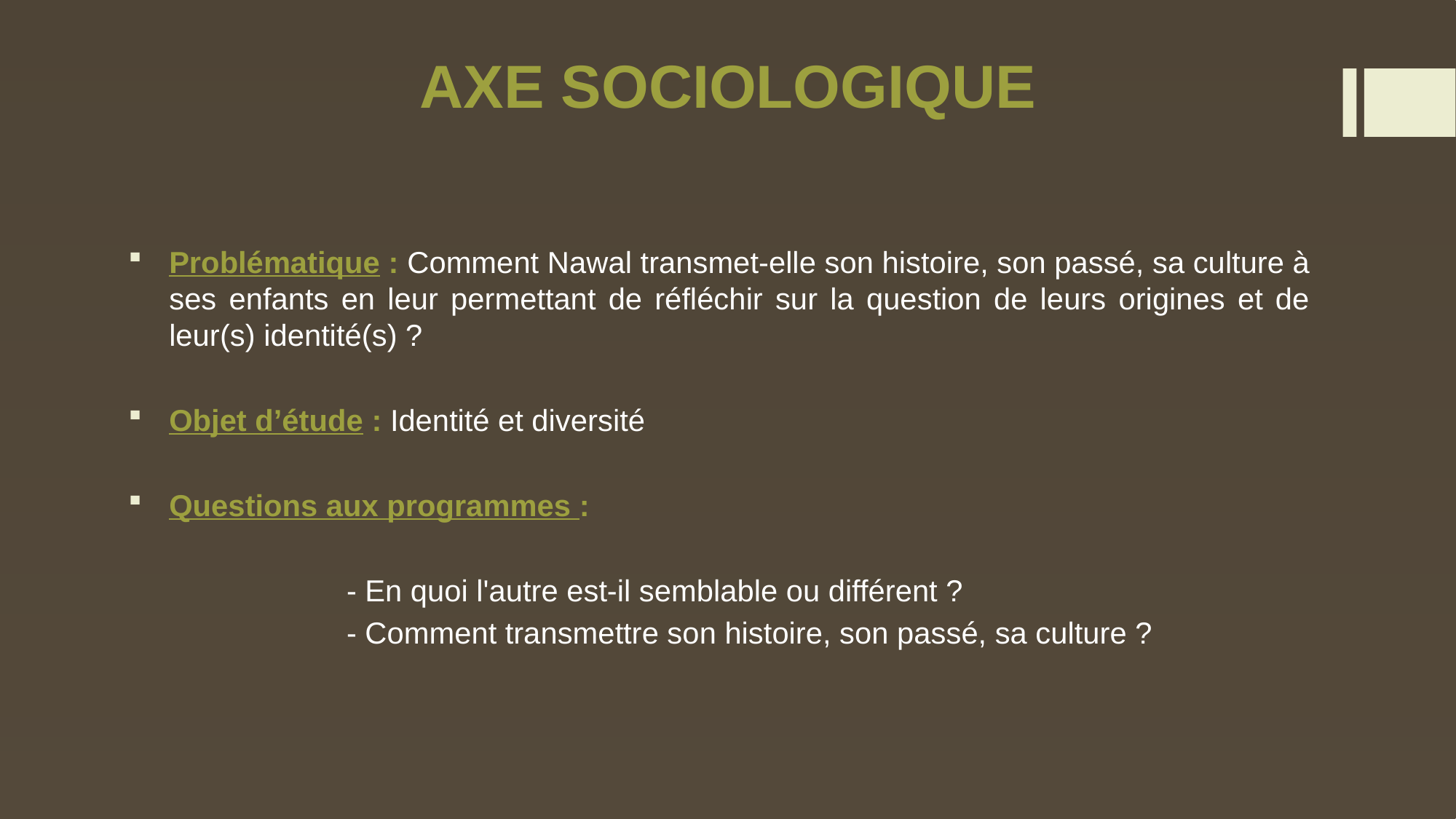

# AXE SOCIOLOGIQUE
Problématique : Comment Nawal transmet-elle son histoire, son passé, sa culture à ses enfants en leur permettant de réfléchir sur la question de leurs origines et de leur(s) identité(s) ?

Objet d’étude : Identité et diversité

Questions aux programmes :

		- En quoi l'autre est-il semblable ou différent ?
		- Comment transmettre son histoire, son passé, sa culture ?